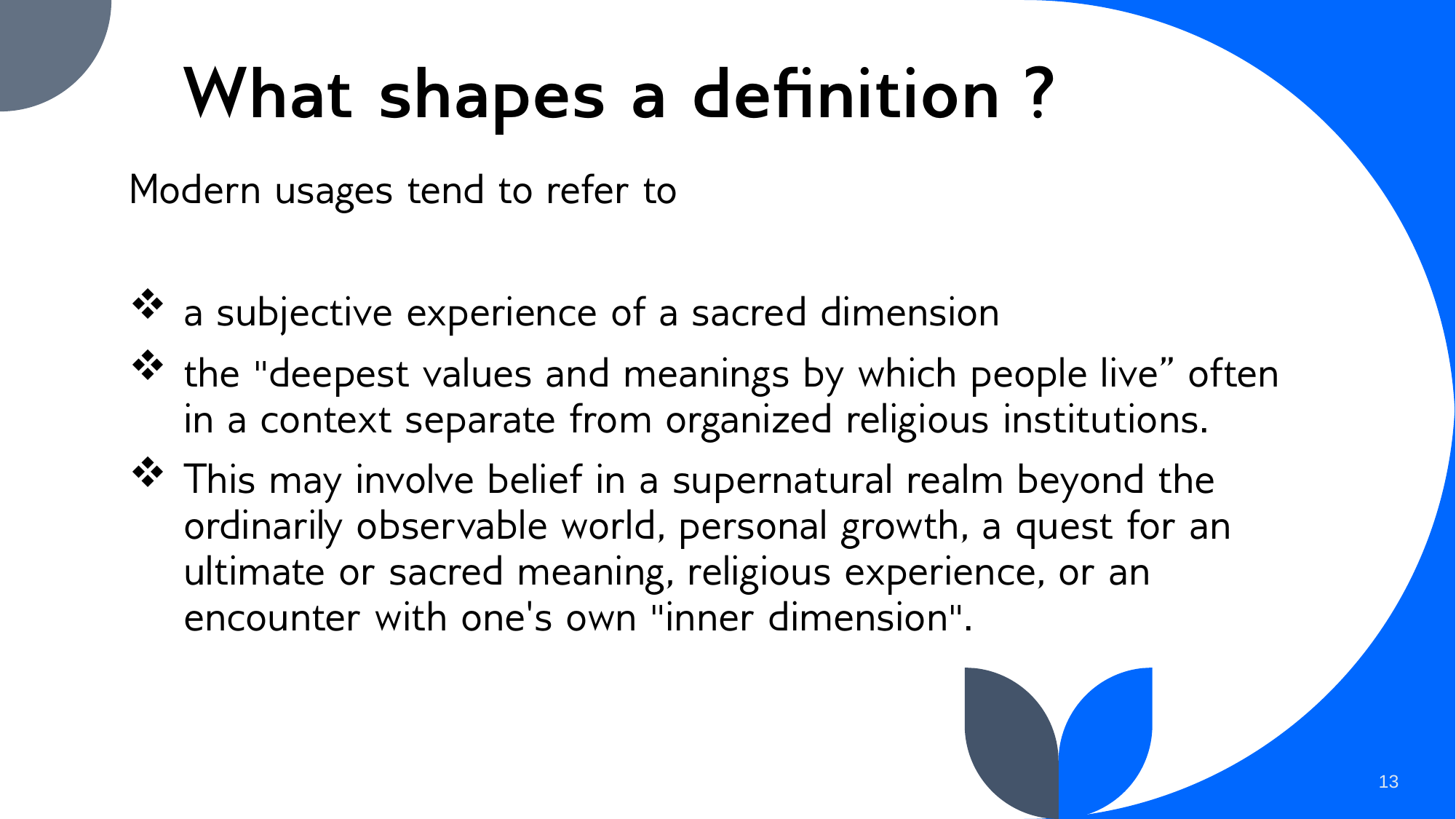

# What shapes a definition ?
Modern usages tend to refer to

a subjective experience of a sacred dimension
the "deepest values and meanings by which people live” often in a context separate from organized religious institutions.
This may involve belief in a supernatural realm beyond the ordinarily observable world, personal growth, a quest for an ultimate or sacred meaning, religious experience, or an encounter with one's own "inner dimension".

13